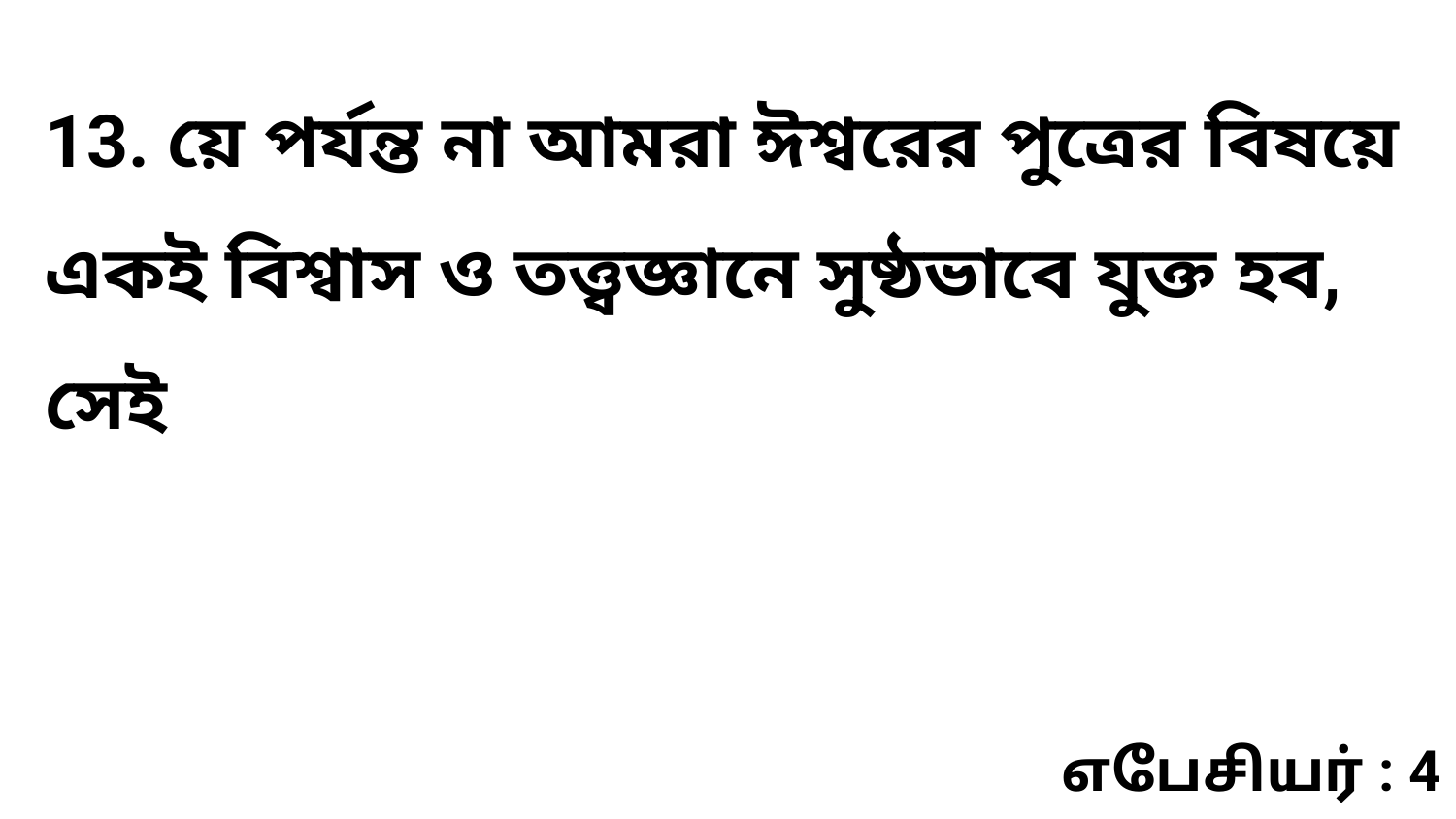

13. য়ে পর্যন্ত না আমরা ঈশ্বরের পুত্রের বিষয়ে একই বিশ্বাস ও তত্ত্বজ্ঞানে সুষ্ঠভাবে যুক্ত হব, সেই
எபேசியர் : 4